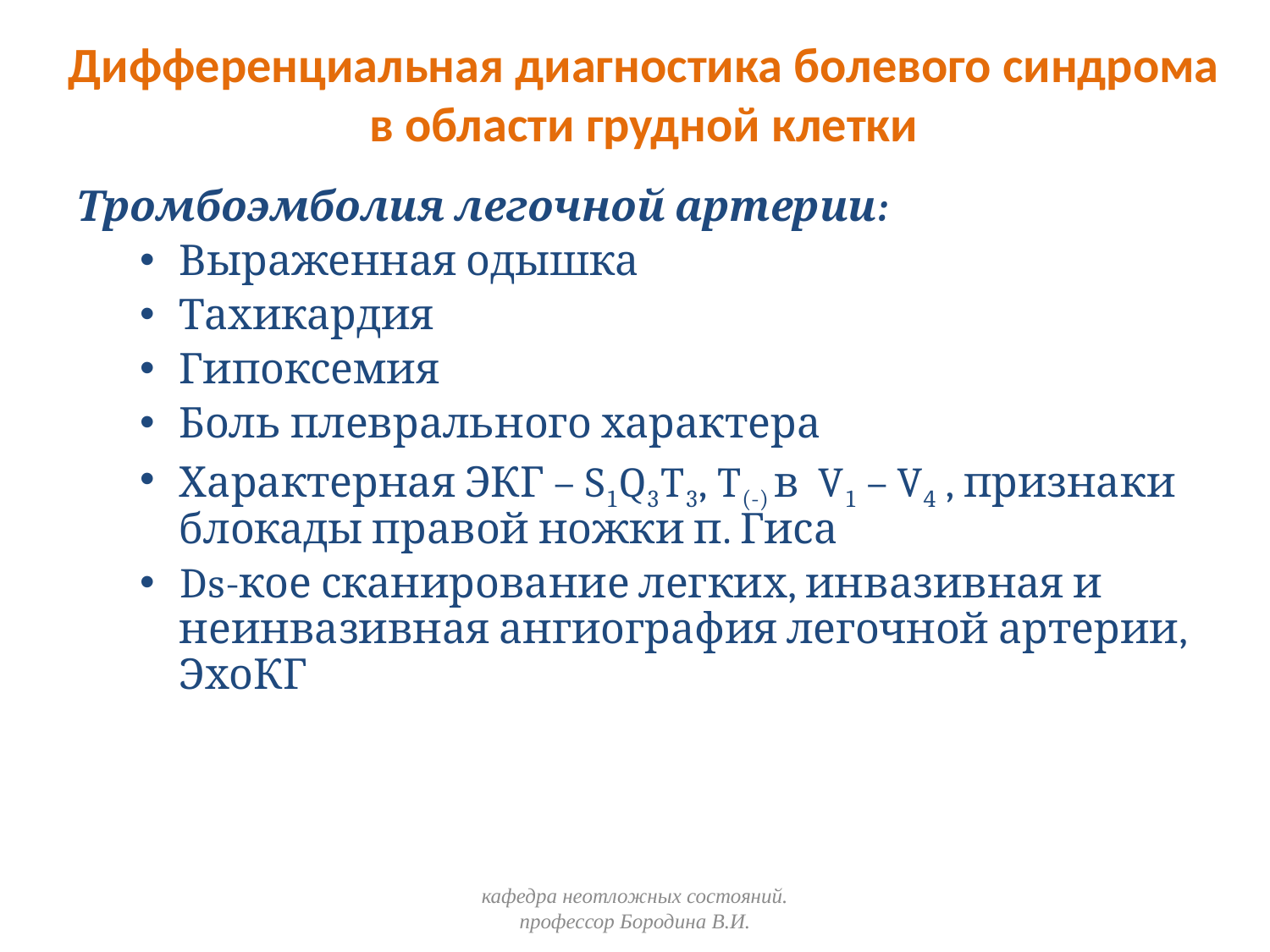

# Дифференциальная диагностика болевого синдрома в области грудной клетки
Тромбоэмболия легочной артерии:
Выраженная одышка
Тахикардия
Гипоксемия
Боль плеврального характера
Характерная ЭКГ – S1Q3T3, T(-) в  V1 – V4 , признаки блокады правой ножки п. Гиса
Ds-кое сканирование легких, инвазивная и неинвазивная ангиография легочной артерии, ЭхоКГ
кафедра неотложных состояний. профессор Бородина В.И.